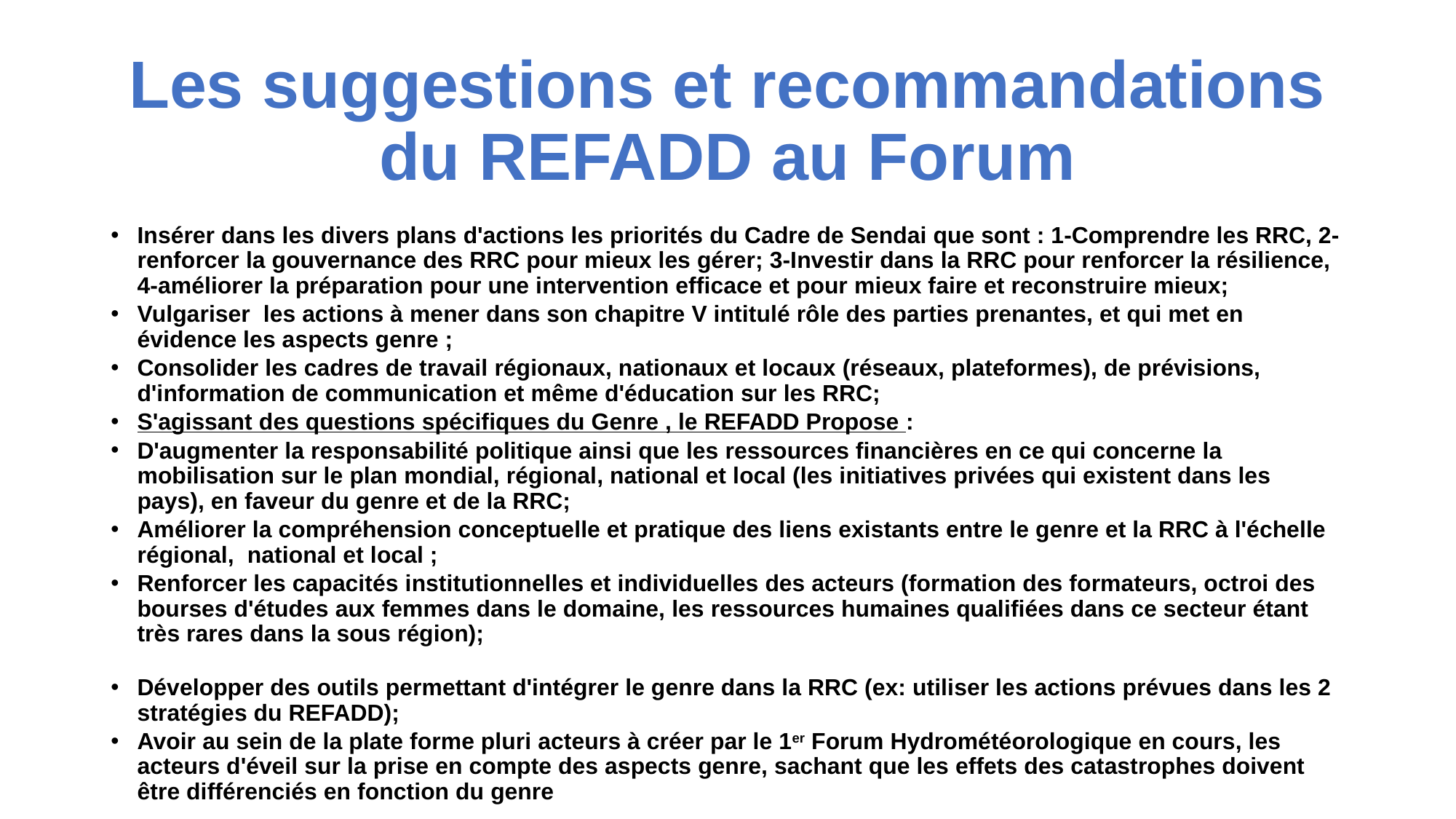

# Les suggestions et recommandations du REFADD au Forum
Insérer dans les divers plans d'actions les priorités du Cadre de Sendai que sont : 1-Comprendre les RRC, 2-renforcer la gouvernance des RRC pour mieux les gérer; 3-Investir dans la RRC pour renforcer la résilience, 4-améliorer la préparation pour une intervention efficace et pour mieux faire et reconstruire mieux;
Vulgariser  les actions à mener dans son chapitre V intitulé rôle des parties prenantes, et qui met en évidence les aspects genre ;
Consolider les cadres de travail régionaux, nationaux et locaux (réseaux, plateformes), de prévisions, d'information de communication et même d'éducation sur les RRC;
S'agissant des questions spécifiques du Genre , le REFADD Propose :
D'augmenter la responsabilité politique ainsi que les ressources financières en ce qui concerne la mobilisation sur le plan mondial, régional, national et local (les initiatives privées qui existent dans les pays), en faveur du genre et de la RRC;
Améliorer la compréhension conceptuelle et pratique des liens existants entre le genre et la RRC à l'échelle régional,  national et local ;
Renforcer les capacités institutionnelles et individuelles des acteurs (formation des formateurs, octroi des bourses d'études aux femmes dans le domaine, les ressources humaines qualifiées dans ce secteur étant très rares dans la sous région);
Développer des outils permettant d'intégrer le genre dans la RRC (ex: utiliser les actions prévues dans les 2 stratégies du REFADD);
Avoir au sein de la plate forme pluri acteurs à créer par le 1er Forum Hydrométéorologique en cours, les acteurs d'éveil sur la prise en compte des aspects genre, sachant que les effets des catastrophes doivent être différenciés en fonction du genre